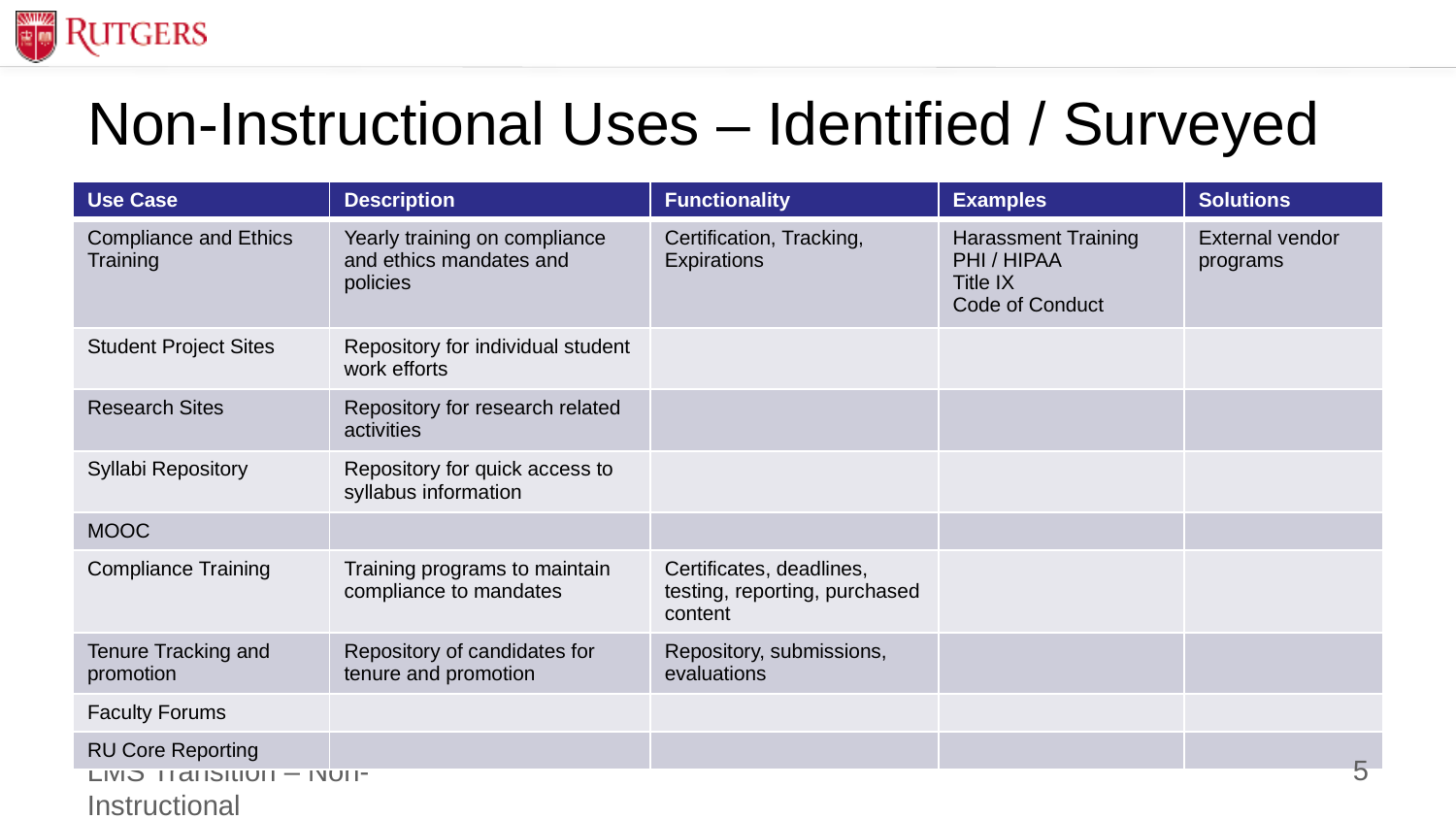

# Non-Instructional Uses – Identified / Surveyed
| Use Case | Description | Functionality | Examples | Solutions |
| --- | --- | --- | --- | --- |
| Compliance and Ethics Training | Yearly training on compliance and ethics mandates and policies | Certification, Tracking, Expirations | Harassment Training PHI / HIPAA Title IX Code of Conduct | External vendor programs |
| Student Project Sites | Repository for individual student work efforts |  |  |  |
| Research Sites | Repository for research related activities |  |  |  |
| Syllabi Repository | Repository for quick access to syllabus information |  |  |  |
| MOOC |  |  |  |  |
| Compliance Training | Training programs to maintain compliance to mandates | Certificates, deadlines, testing, reporting, purchased content |  |  |
| Tenure Tracking and promotion | Repository of candidates for tenure and promotion | Repository, submissions, evaluations |  |  |
| Faculty Forums |  |  |  |  |
| RU Core Reporting |  |  |  |  |
5